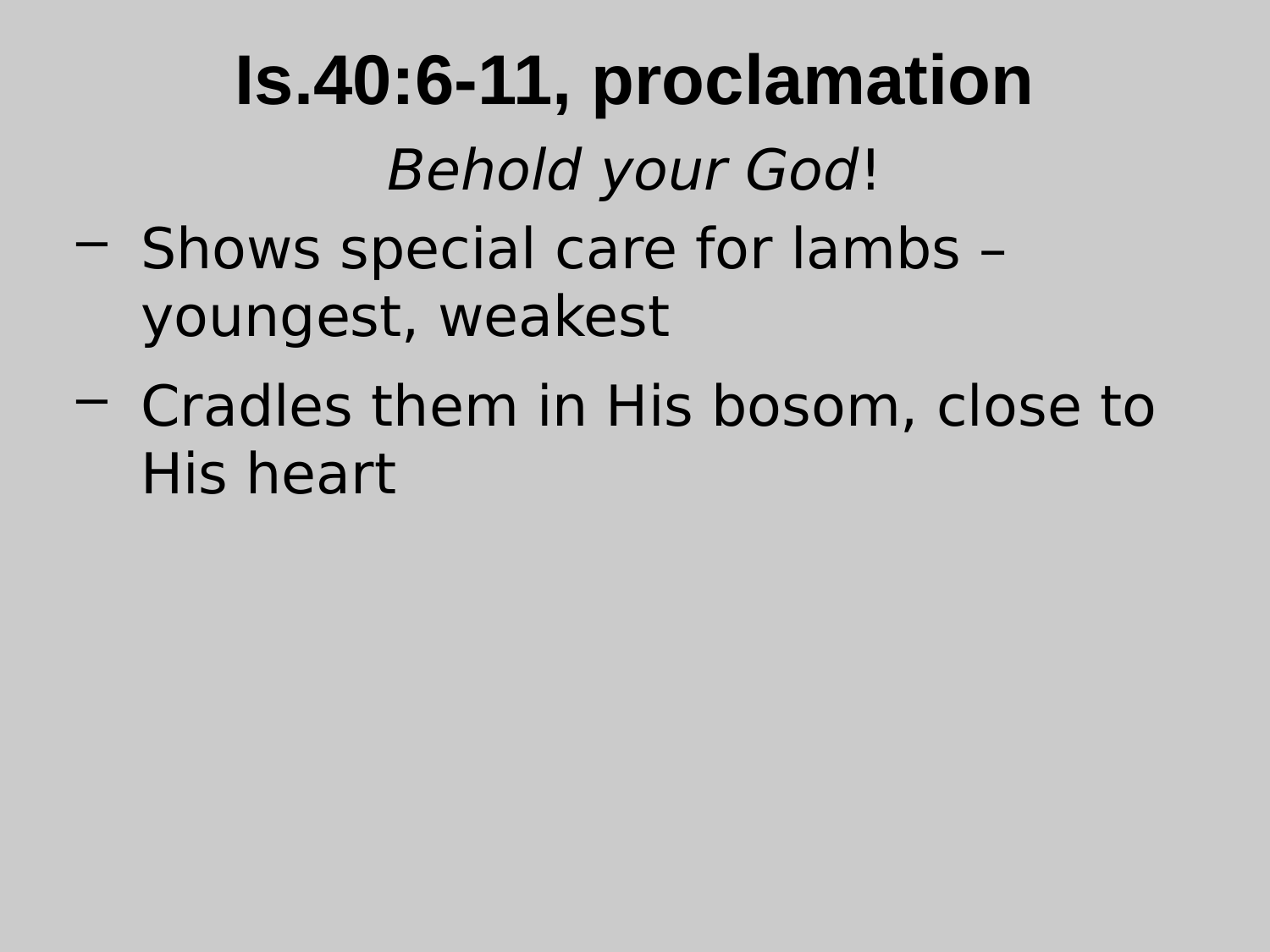

# Is.40:6-11, proclamation
Behold your God!
Shows special care for lambs – youngest, weakest
Cradles them in His bosom, close to His heart